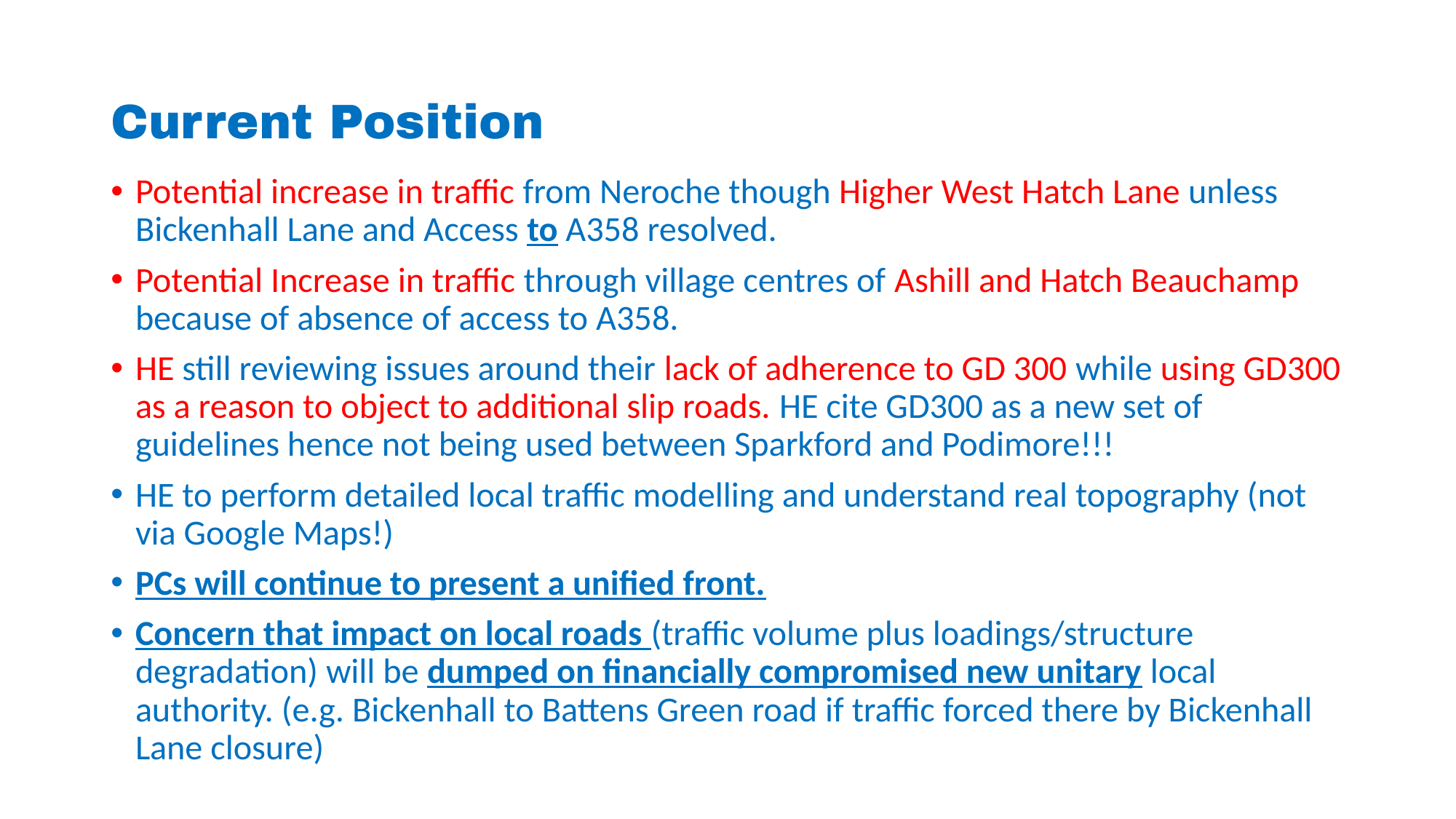

# Current Position
Potential increase in traffic from Neroche though Higher West Hatch Lane unless Bickenhall Lane and Access to A358 resolved.
Potential Increase in traffic through village centres of Ashill and Hatch Beauchamp because of absence of access to A358.
HE still reviewing issues around their lack of adherence to GD 300 while using GD300 as a reason to object to additional slip roads. HE cite GD300 as a new set of guidelines hence not being used between Sparkford and Podimore!!!
HE to perform detailed local traffic modelling and understand real topography (not via Google Maps!)
PCs will continue to present a unified front.
Concern that impact on local roads (traffic volume plus loadings/structure degradation) will be dumped on financially compromised new unitary local authority. (e.g. Bickenhall to Battens Green road if traffic forced there by Bickenhall Lane closure)